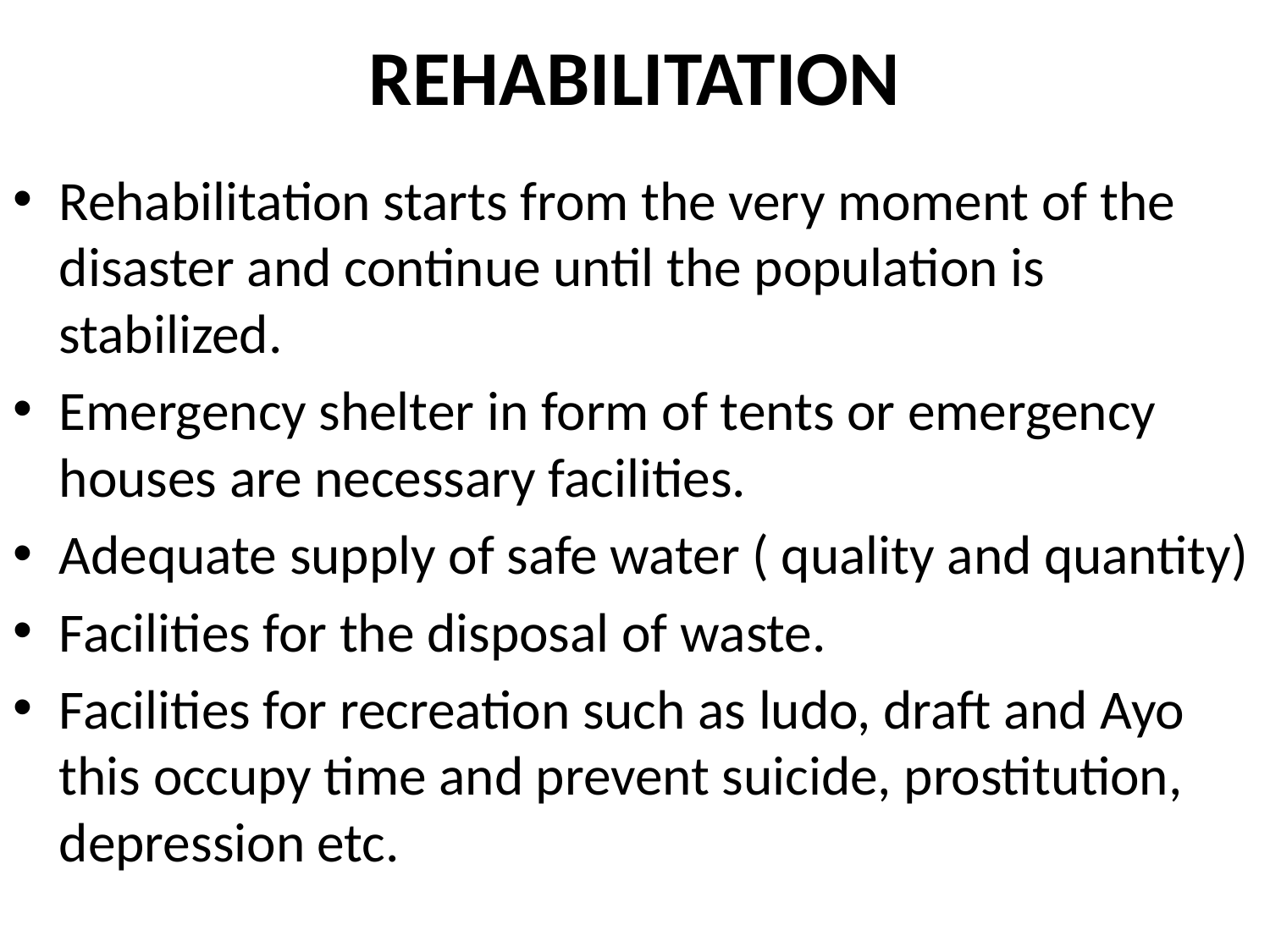

# REHABILITATION
Rehabilitation starts from the very moment of the disaster and continue until the population is stabilized.
Emergency shelter in form of tents or emergency houses are necessary facilities.
Adequate supply of safe water ( quality and quantity)
Facilities for the disposal of waste.
Facilities for recreation such as ludo, draft and Ayo this occupy time and prevent suicide, prostitution, depression etc.